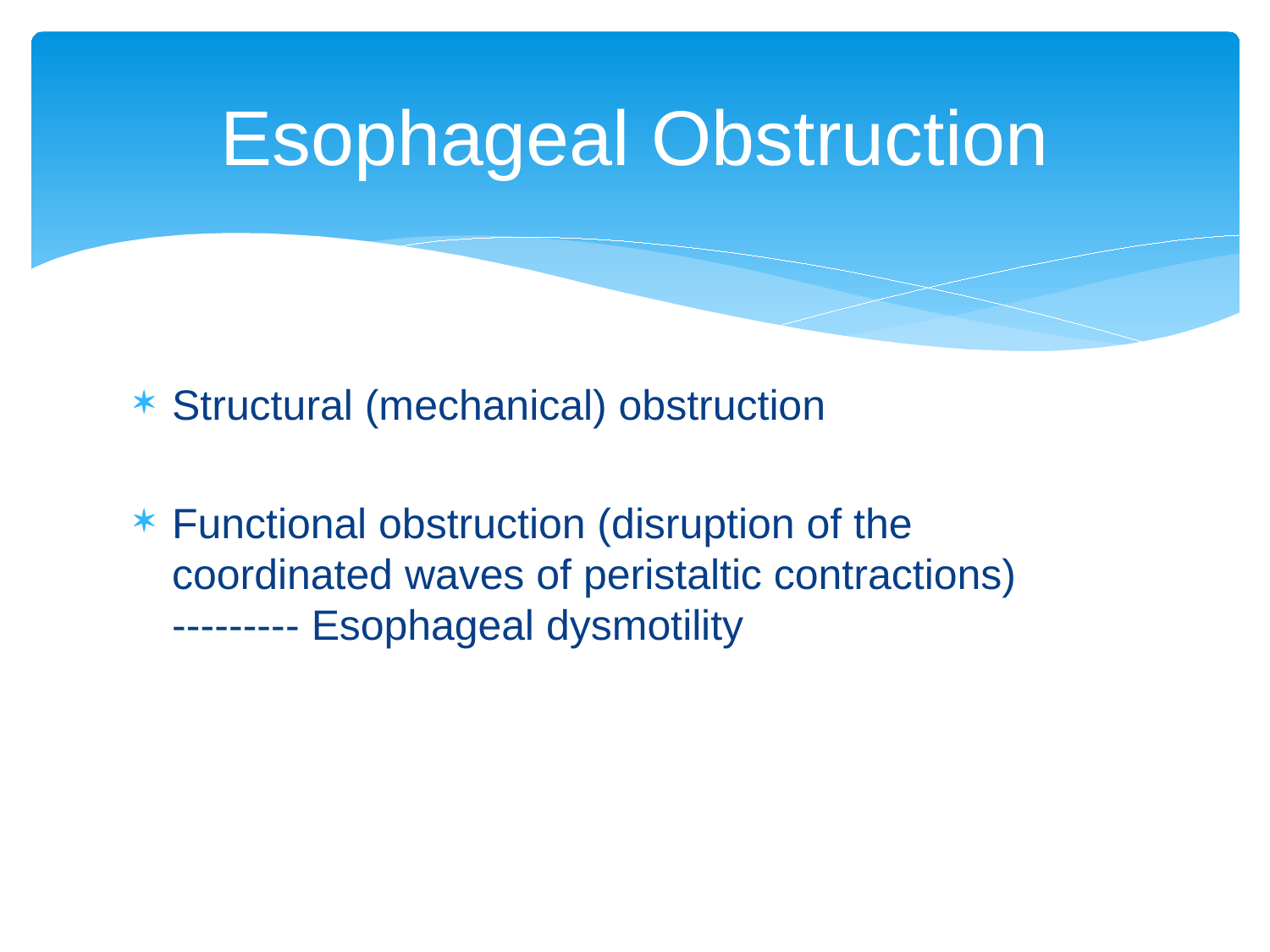

# Esophageal Obstruction
Structural (mechanical) obstruction

Functional obstruction (disruption of the coordinated waves of peristaltic contractions) --------- Esophageal dysmotility